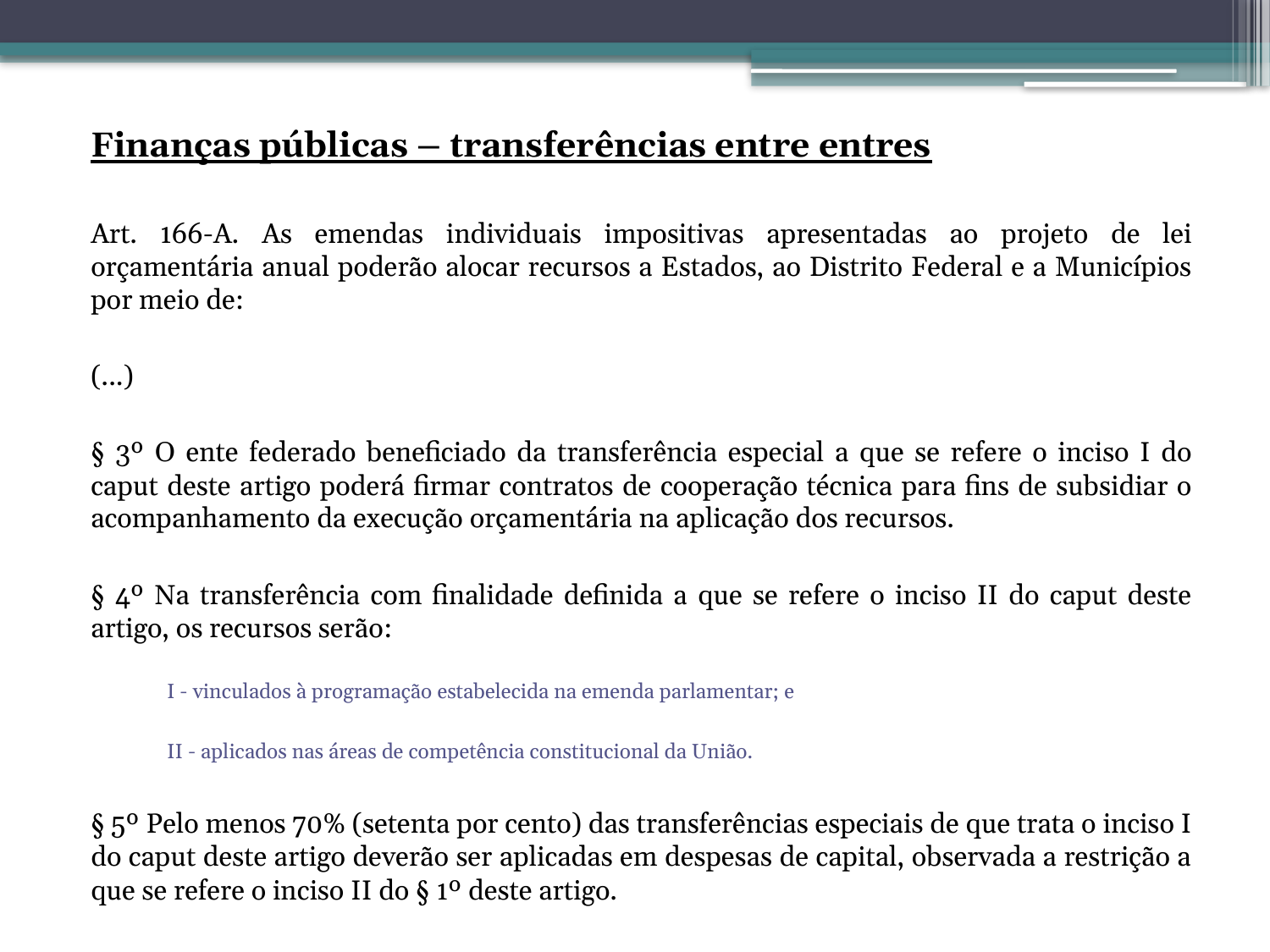

Finanças públicas – transferências entre entres

Art. 166-A. As emendas individuais impositivas apresentadas ao projeto de lei orçamentária anual poderão alocar recursos a Estados, ao Distrito Federal e a Municípios por meio de:

(...)

§ 3º O ente federado beneficiado da transferência especial a que se refere o inciso I do caput deste artigo poderá firmar contratos de cooperação técnica para fins de subsidiar o acompanhamento da execução orçamentária na aplicação dos recursos.

§ 4º Na transferência com finalidade definida a que se refere o inciso II do caput deste artigo, os recursos serão:

I - vinculados à programação estabelecida na emenda parlamentar; e

II - aplicados nas áreas de competência constitucional da União.

§ 5º Pelo menos 70% (setenta por cento) das transferências especiais de que trata o inciso I do caput deste artigo deverão ser aplicadas em despesas de capital, observada a restrição a que se refere o inciso II do § 1º deste artigo.